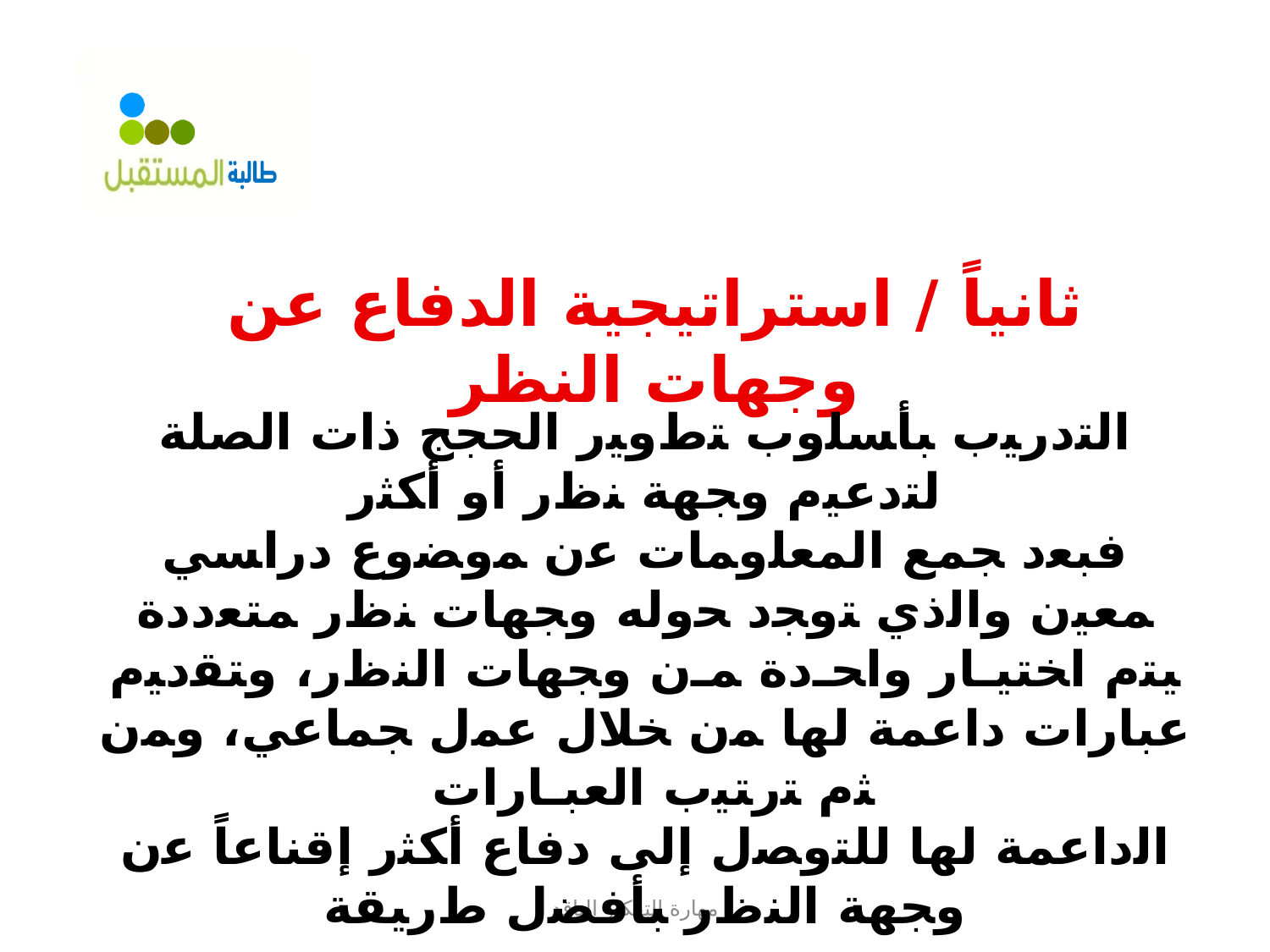

ثانياً / استراتيجية الدفاع عن وجهات النظر
ﺍﻟﺘﺩﺭﻴﺏ ﺒﺄﺴﻠﻭﺏ ﺘﻁﻭﻴﺭ ﺍﻟﺤﺠﺞ ﺫﺍﺕ ﺍﻟﺼﻠﺔ ﻟﺘﺩﻋﻴﻡ ﻭﺠﻬﺔ ﻨﻅﺭ ﺃﻭ ﺃﻜﺜﺭ
ﻓﺒﻌﺩ ﺠﻤﻊ ﺍﻟﻤﻌﻠﻭﻤﺎﺕ ﻋﻥ ﻤﻭﻀﻭﻉ ﺩﺭﺍﺴﻲ ﻤﻌﻴﻥ ﻭﺍﻟﺫﻱ ﺘﻭﺠﺩ ﺤﻭﻟﻪ ﻭﺠﻬﺎﺕ ﻨﻅﺭ ﻤﺘﻌﺩﺩﺓ ﻴﺘﻡ ﺍﺨﺘﻴـﺎﺭ ﻭﺍﺤـﺩﺓ ﻤـﻥ ﻭﺠﻬﺎﺕ ﺍﻟﻨﻅﺭ، ﻭﺘﻘﺩﻴﻡ ﻋﺒﺎﺭﺍﺕ ﺩﺍﻋﻤﺔ ﻟﻬﺎ ﻤﻥ ﺨﻼل ﻋﻤل ﺠﻤﺎﻋﻲ، ﻭﻤﻥ ﺜﻡ ﺘﺭﺘﻴﺏ ﺍﻟﻌﺒـﺎﺭﺍﺕ
ﺍﻟﺩﺍﻋﻤﺔ ﻟﻬﺎ ﻟﻠﺘﻭﺼل ﺇﻟﻰ ﺩﻓﺎﻉ ﺃﻜﺜﺭ ﺇﻗﻨﺎﻋﺎً ﻋﻥ ﻭﺠﻬﺔ ﺍﻟﻨﻅﺭ ﺒﺄﻓﻀل ﻁﺭﻴﻘﺔ
مهارة التفكير الناقد